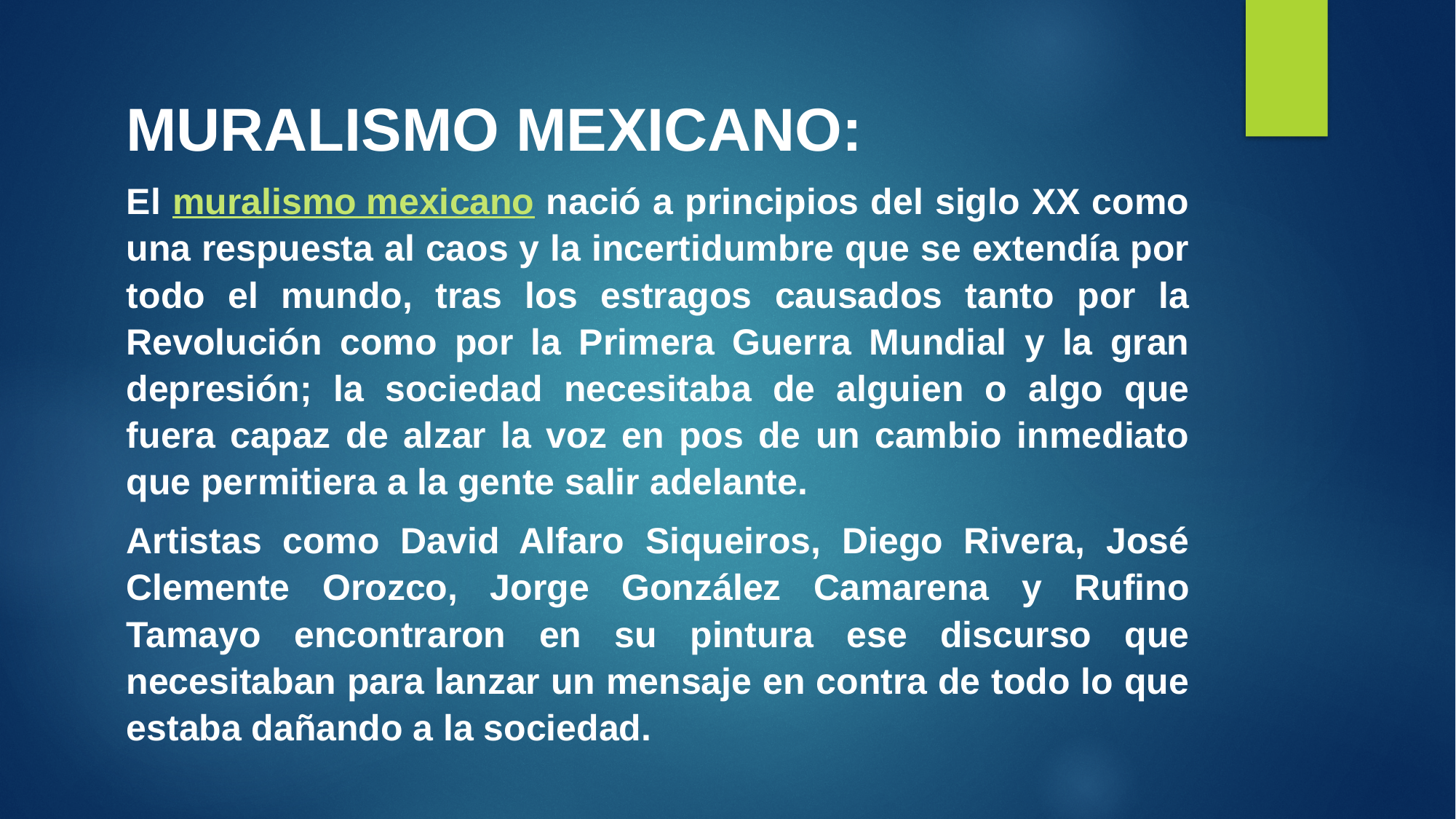

MURALISMO MEXICANO:
El muralismo mexicano nació a principios del siglo XX como una respuesta al caos y la incertidumbre que se extendía por todo el mundo, tras los estragos causados tanto por la Revolución como por la Primera Guerra Mundial y la gran depresión; la sociedad necesitaba de alguien o algo que fuera capaz de alzar la voz en pos de un cambio inmediato que permitiera a la gente salir adelante.
Artistas como David Alfaro Siqueiros, Diego Rivera, José Clemente Orozco, Jorge González Camarena y Rufino Tamayo encontraron en su pintura ese discurso que necesitaban para lanzar un mensaje en contra de todo lo que estaba dañando a la sociedad.